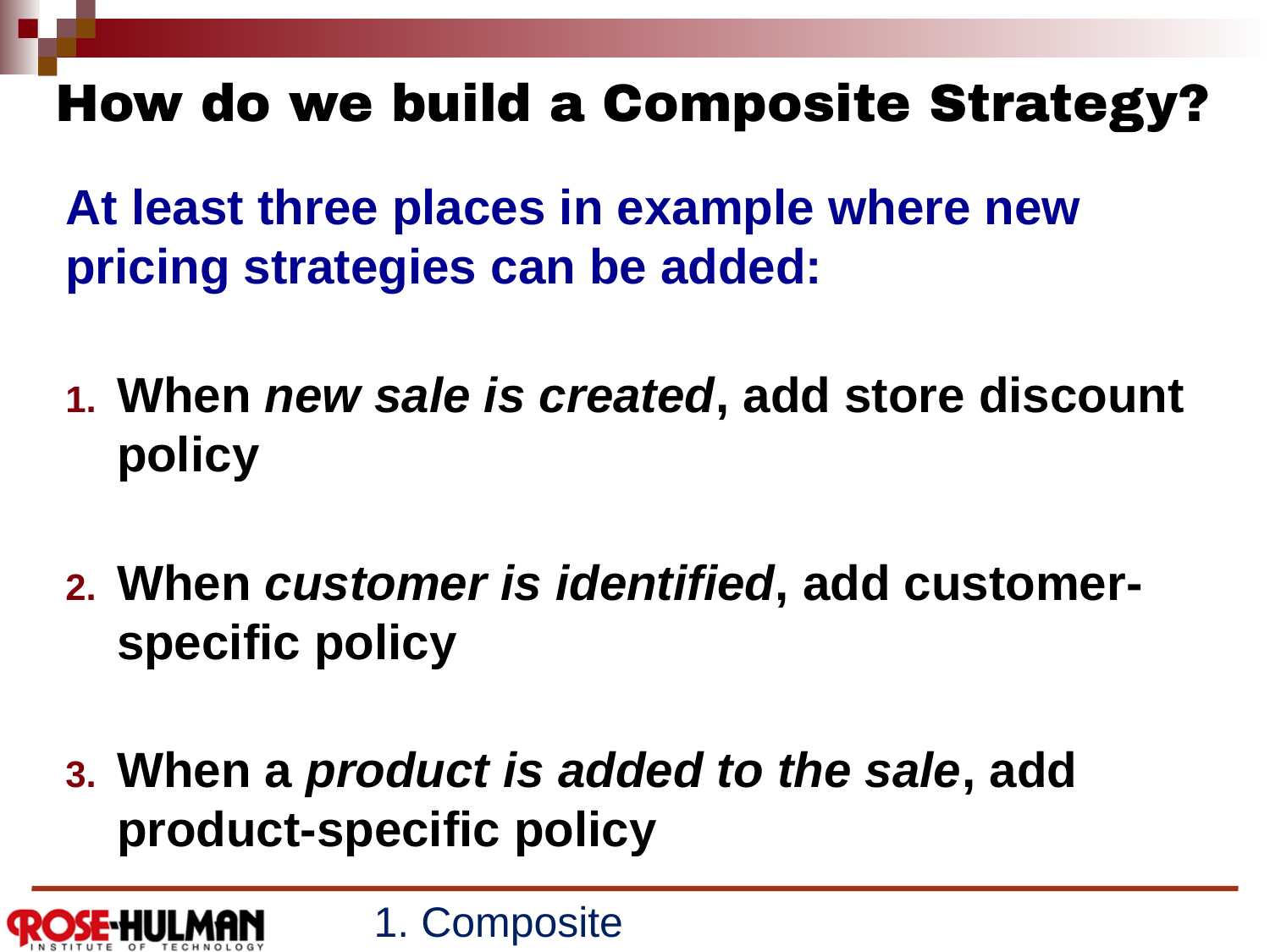

# How do we build a Composite Strategy?
At least three places in example where new pricing strategies can be added:
When new sale is created, add store discount policy
When customer is identified, add customer-specific policy
When a product is added to the sale, add product-specific policy
1. Composite